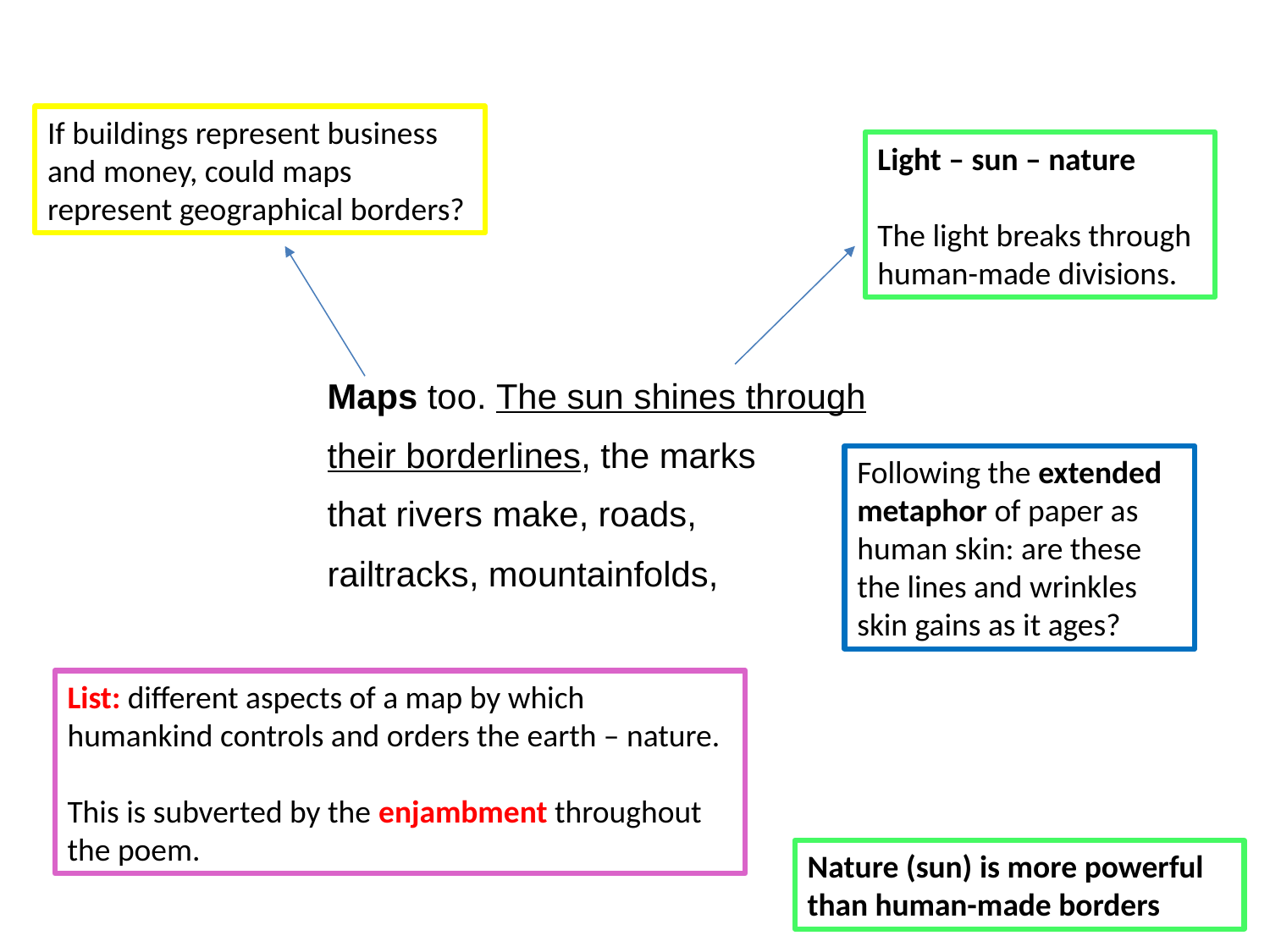

If buildings represent business and money, could maps represent geographical borders?
Light – sun – nature

The light breaks through human-made divisions.
Maps too. The sun shines through
their borderlines, the marks
that rivers make, roads,
railtracks, mountainfolds,
Following the extended metaphor of paper as human skin: are these the lines and wrinkles skin gains as it ages?
List: different aspects of a map by which humankind controls and orders the earth – nature.

This is subverted by the enjambment throughout the poem.
Nature (sun) is more powerful than human-made borders